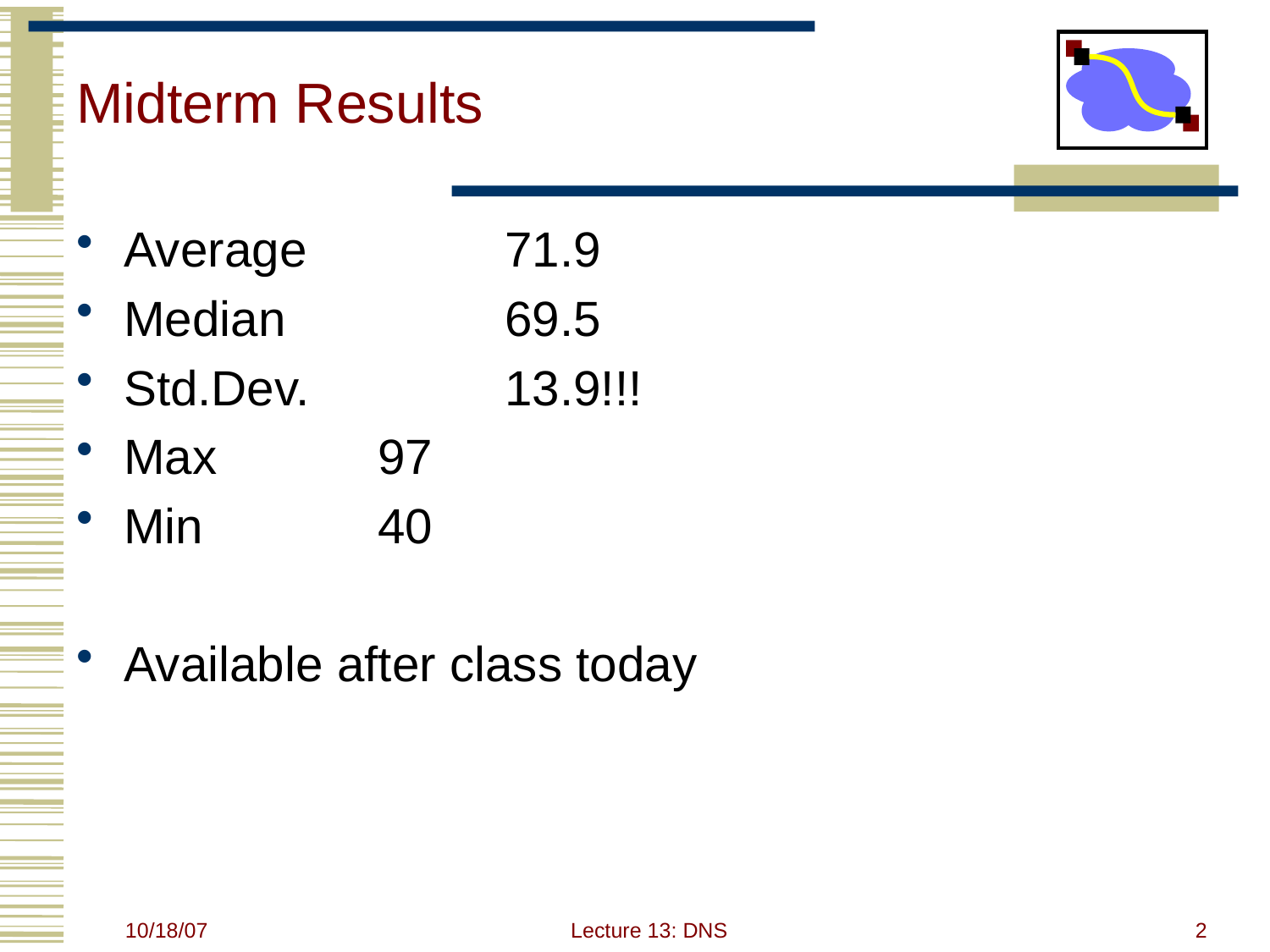

# Midterm Results
Average		71.9
Median		69.5
Std.Dev.		13.9!!!
Max		97
Min		40

Available after class today

10/18/07
Lecture 13: DNS
2